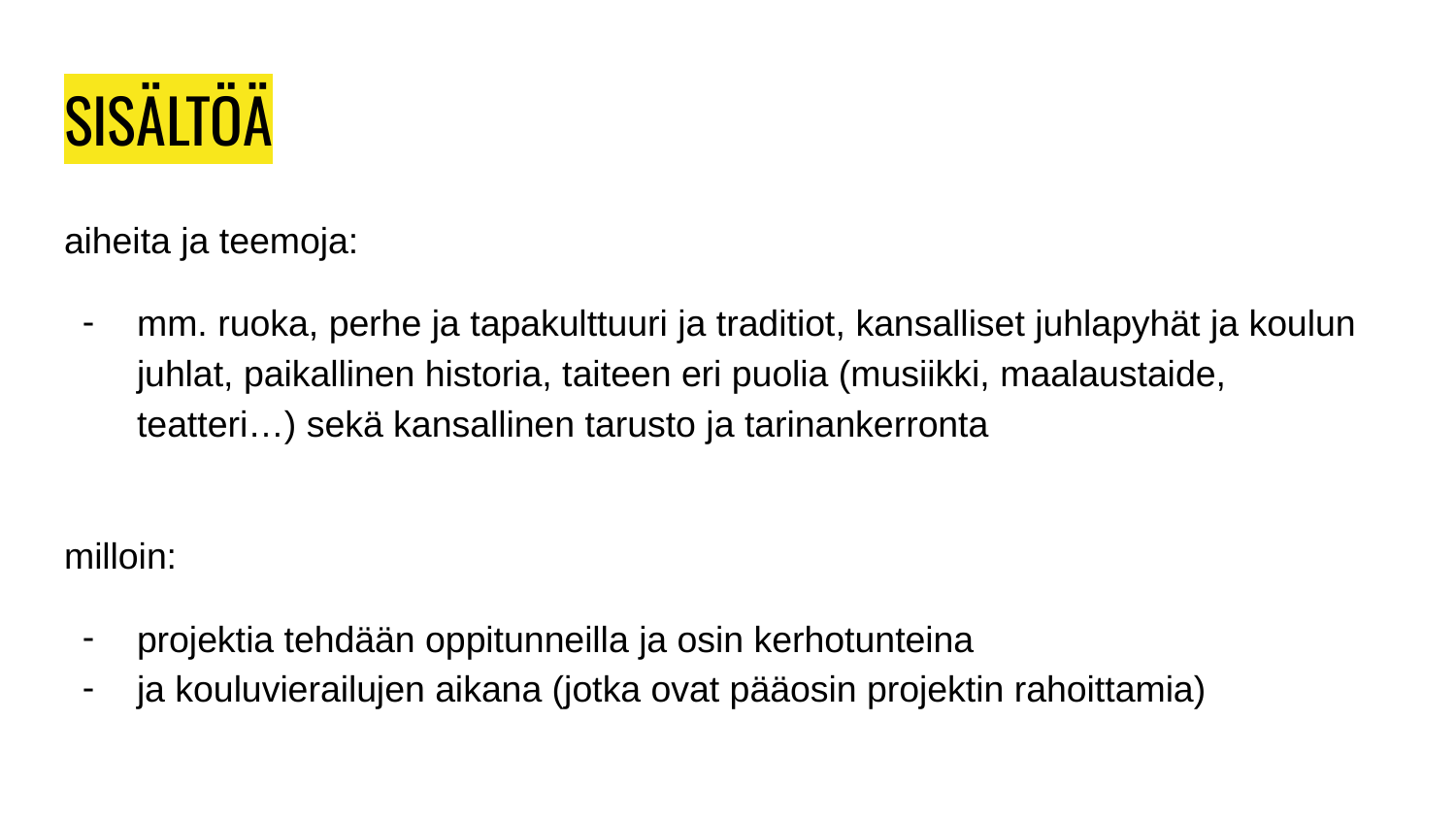

# SISÄLTÖÄ
aiheita ja teemoja:
mm. ruoka, perhe ja tapakulttuuri ja traditiot, kansalliset juhlapyhät ja koulun juhlat, paikallinen historia, taiteen eri puolia (musiikki, maalaustaide, teatteri…) sekä kansallinen tarusto ja tarinankerronta

milloin:
projektia tehdään oppitunneilla ja osin kerhotunteina
ja kouluvierailujen aikana (jotka ovat pääosin projektin rahoittamia)